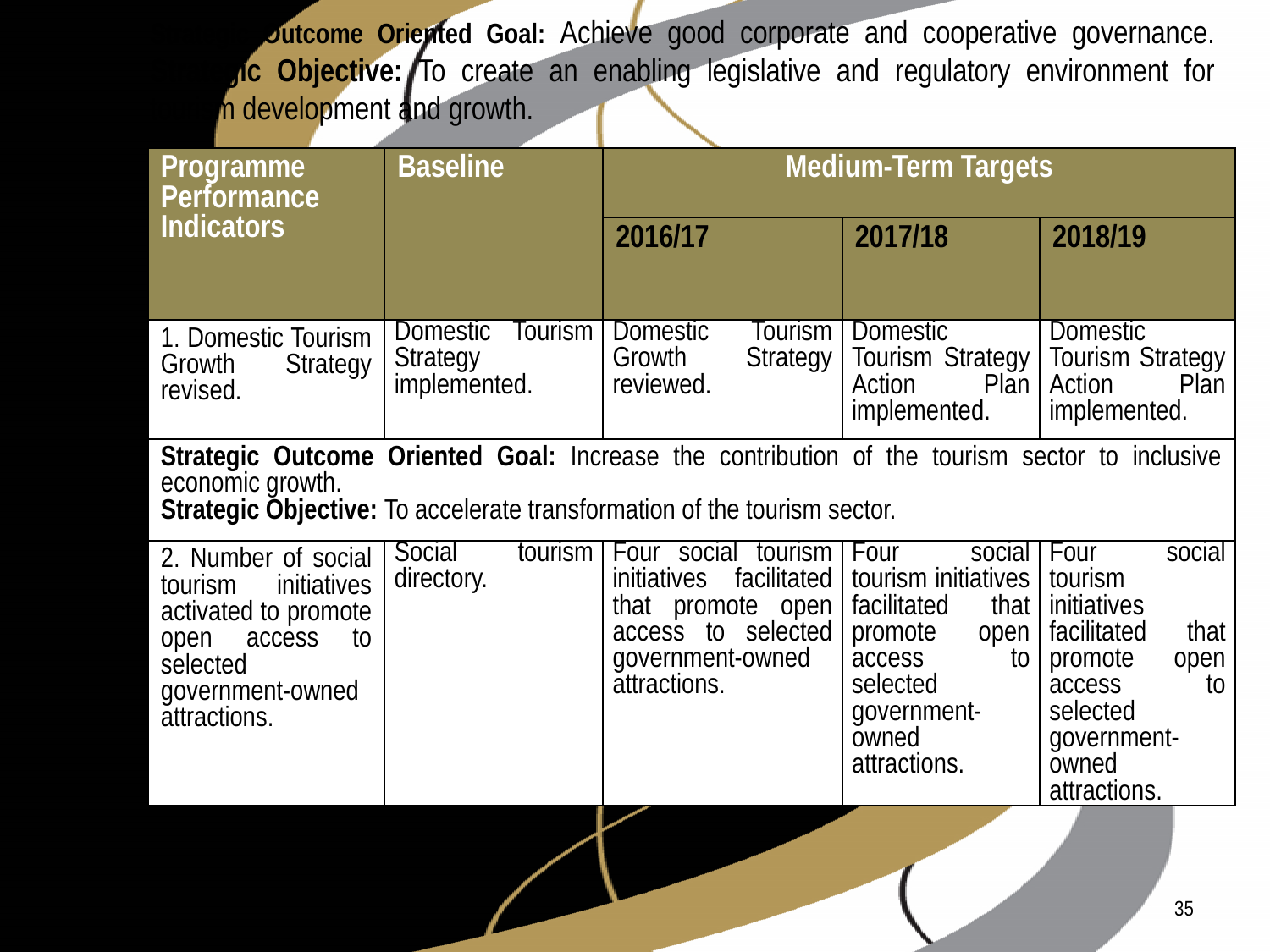

# Strategic Outcome Oriented Goal: Achieve good corporate and cooperative governance. Strategic Objective: To create an enabling legislative and regulatory environment for tourism development and growth.
| Programme Performance Indicators | Baseline | Medium-Term Targets |  |  |
| --- | --- | --- | --- | --- |
|  |  | 2016/17 | 2017/18 | 2018/19 |
| 1. Domestic Tourism Growth Strategy revised. | Domestic Tourism Strategy implemented. | Domestic Tourism Growth Strategy reviewed. | Domestic Tourism Strategy Action Plan implemented. | Domestic Tourism Strategy Action Plan implemented. |
| Strategic Outcome Oriented Goal: Increase the contribution of the tourism sector to inclusive economic growth. Strategic Objective: To accelerate transformation of the tourism sector. |  |  |  |  |
| 2. Number of social tourism initiatives activated to promote open access to selected government-owned attractions. | Social tourism directory. | Four social tourism initiatives facilitated that promote open access to selected government-owned attractions. | Four social tourism initiatives facilitated that promote open access to selected government-owned attractions. | Four social tourism initiatives facilitated that promote open access to selected government-owned attractions. |
35